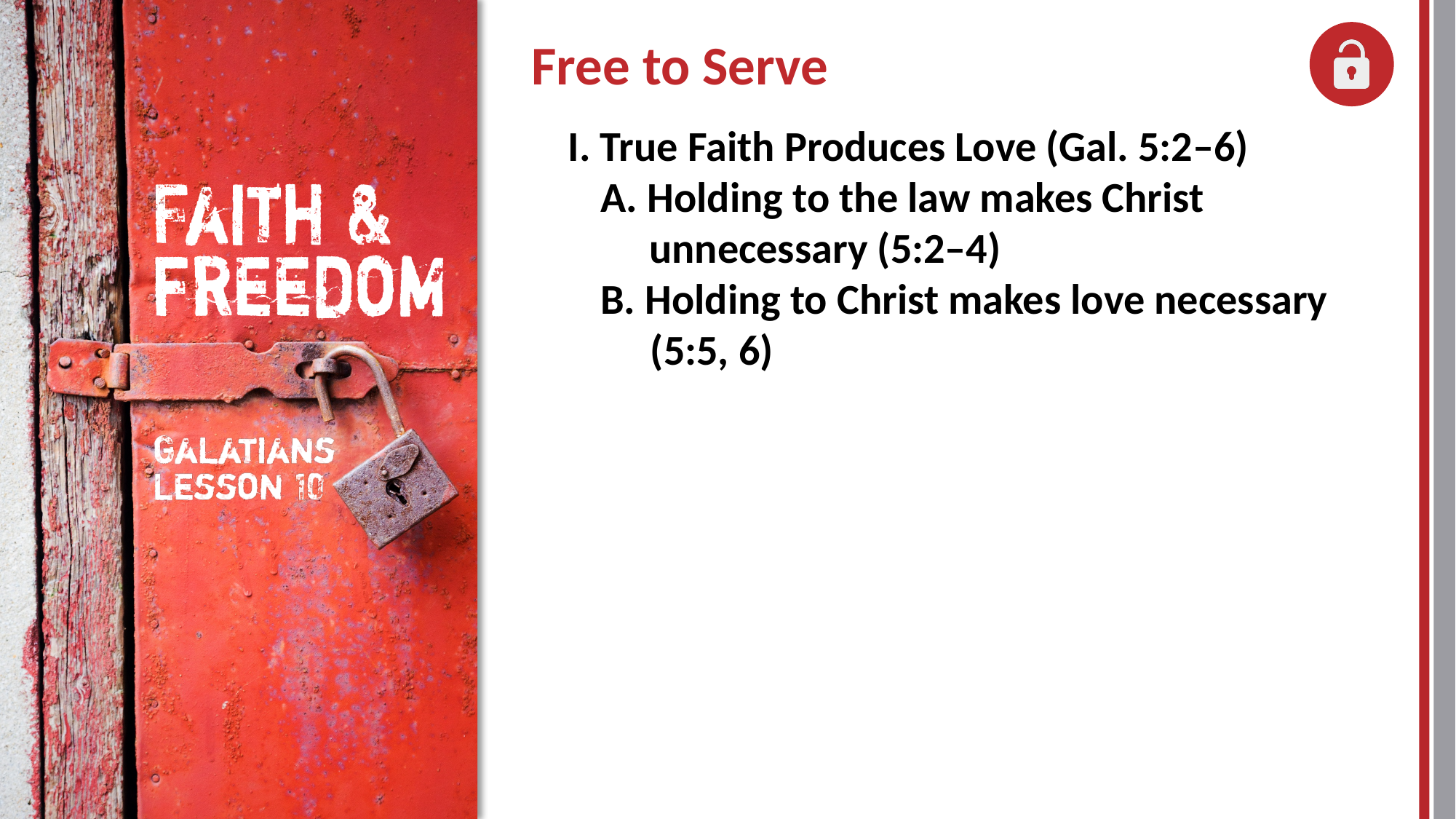

I. True Faith Produces Love (Gal. 5:2–6)
	A. Holding to the law makes Christ
	unnecessary (5:2–4)
	B. Holding to Christ makes love necessary
	(5:5, 6)